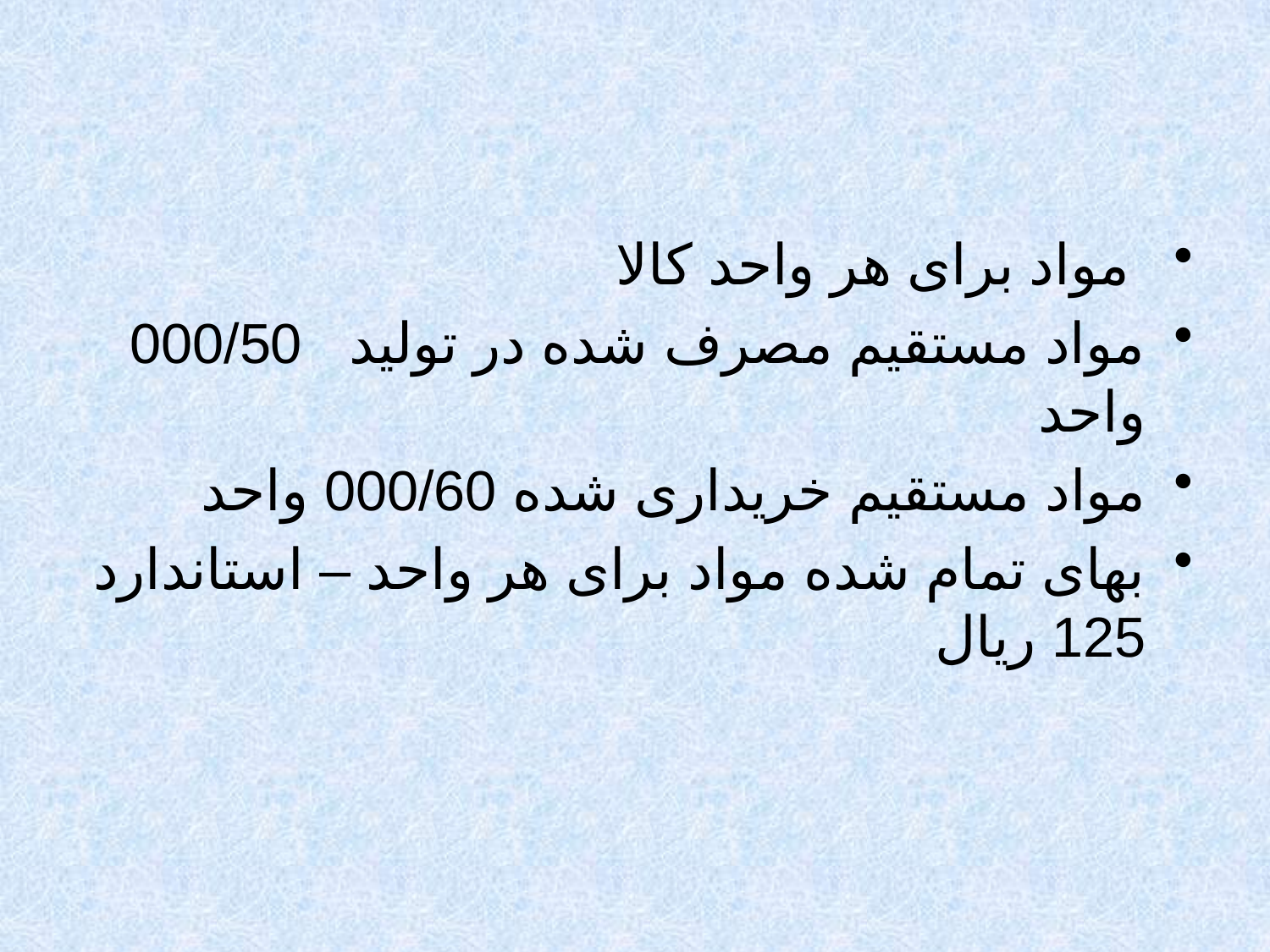

مواد برای هر واحد کالا
مواد مستقیم مصرف شده در تولید   000/50 واحد
مواد مستقیم خریداری شده 000/60 واحد
بهای تمام شده مواد برای هر واحد – استاندارد  125 ریال